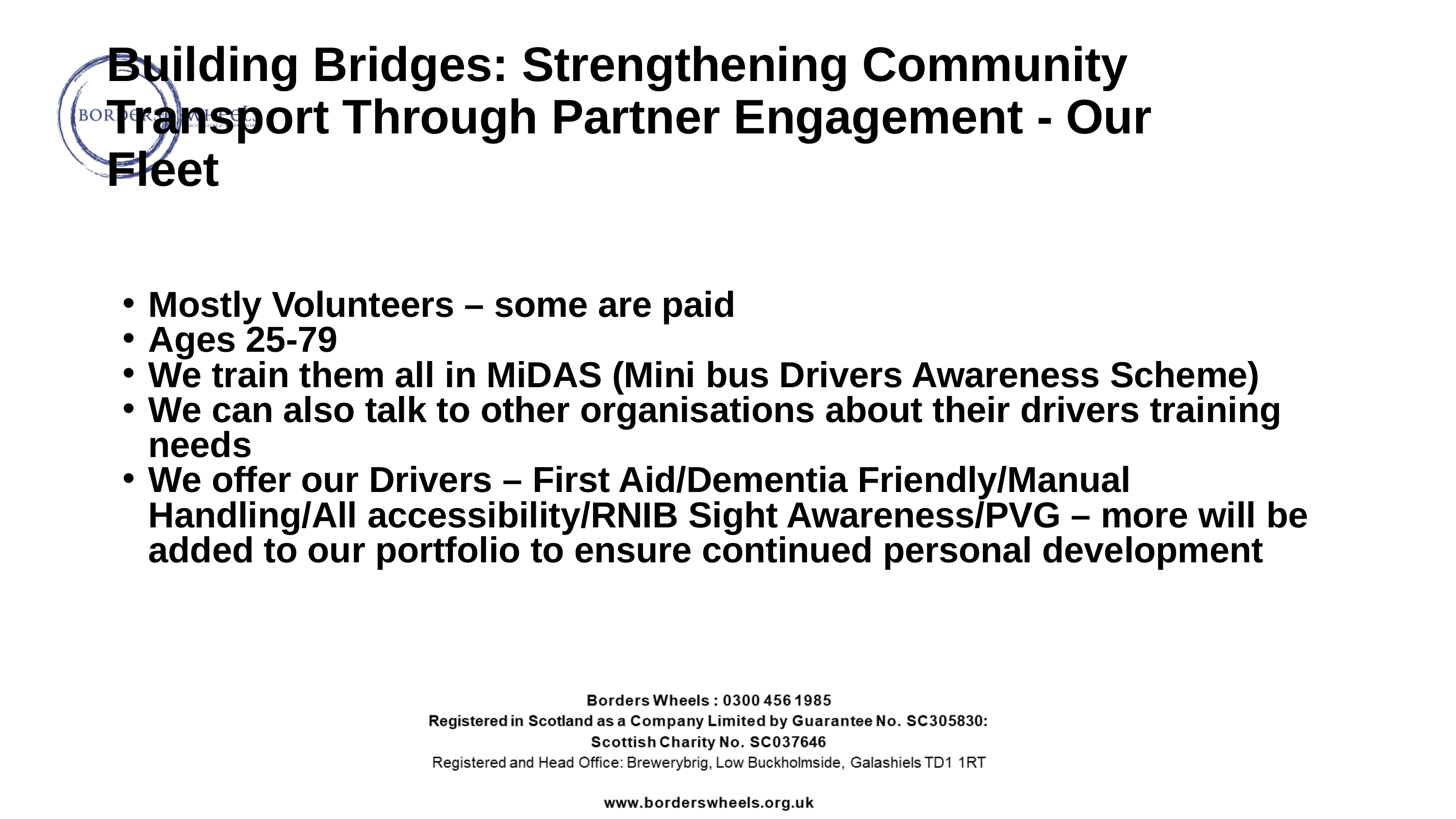

Building Bridges: Strengthening Community Transport Through Partner Engagement - Our Fleet

Mostly Volunteers – some are paid
Ages 25-79
We train them all in MiDAS (Mini bus Drivers Awareness Scheme)
We can also talk to other organisations about their drivers training needs
We offer our Drivers – First Aid/Dementia Friendly/Manual Handling/All accessibility/RNIB Sight Awareness/PVG – more will be added to our portfolio to ensure continued personal development